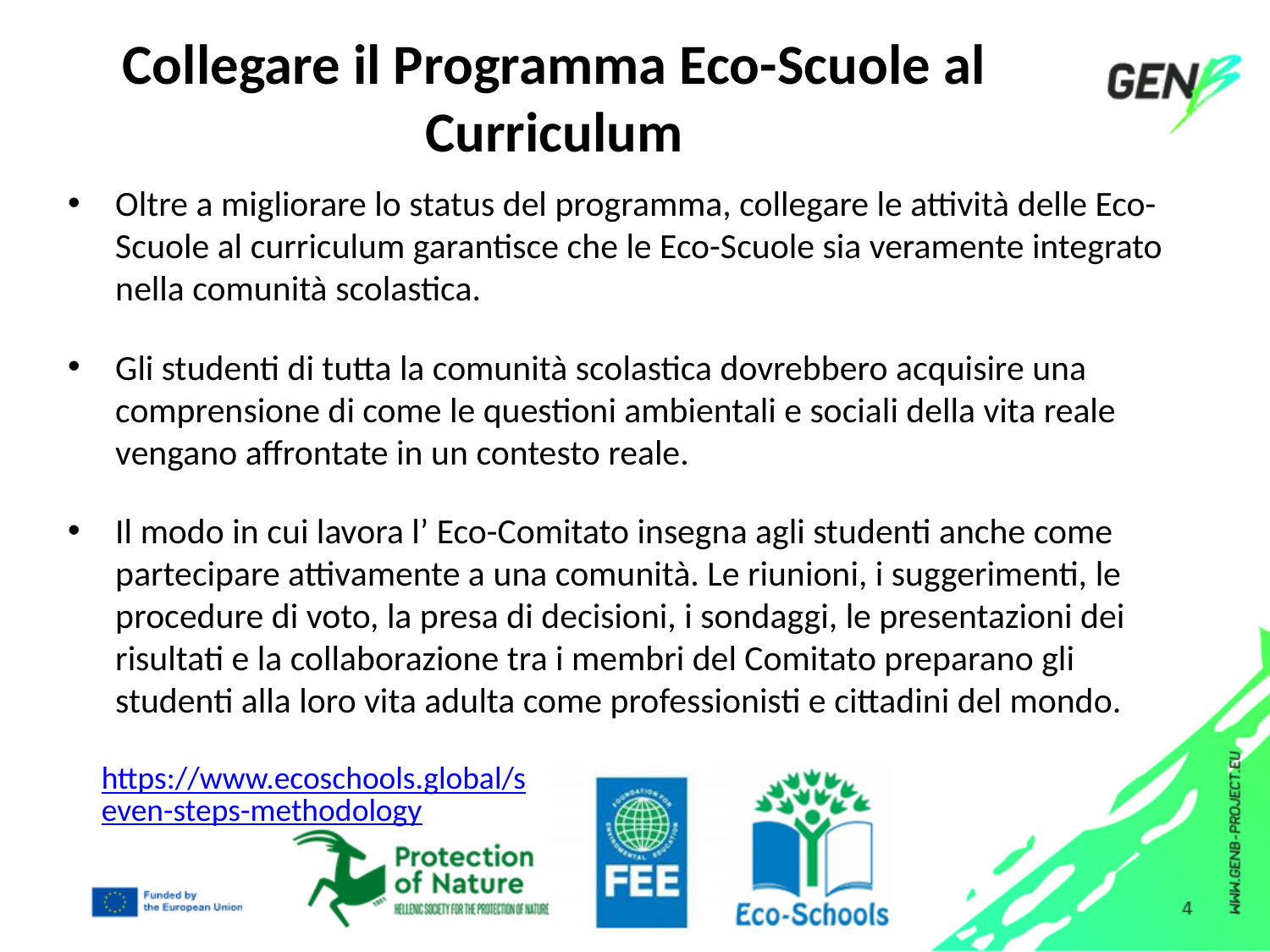

# Collegare il Programma Eco-Scuole al Curriculum
Oltre a migliorare lo status del programma, collegare le attività delle Eco-Scuole al curriculum garantisce che le Eco-Scuole sia veramente integrato nella comunità scolastica.

Gli studenti di tutta la comunità scolastica dovrebbero acquisire una comprensione di come le questioni ambientali e sociali della vita reale vengano affrontate in un contesto reale.

Il modo in cui lavora l’ Eco-Comitato insegna agli studenti anche come partecipare attivamente a una comunità. Le riunioni, i suggerimenti, le procedure di voto, la presa di decisioni, i sondaggi, le presentazioni dei risultati e la collaborazione tra i membri del Comitato preparano gli studenti alla loro vita adulta come professionisti e cittadini del mondo.

https://www.ecoschools.global/seven-steps-methodology